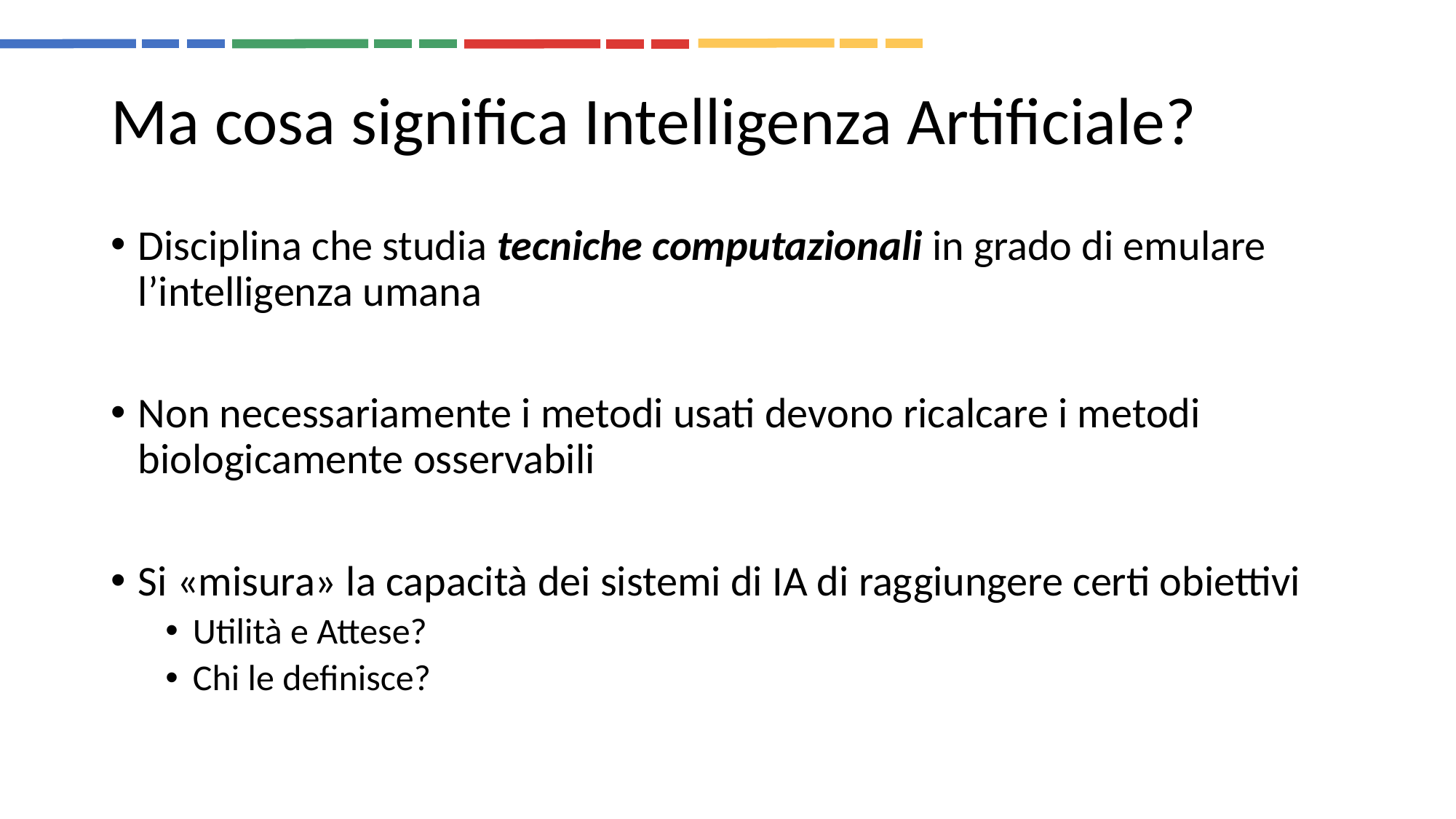

# Ma cosa significa Intelligenza Artificiale?
Disciplina che studia tecniche computazionali in grado di emulare l’intelligenza umana

Non necessariamente i metodi usati devono ricalcare i metodi biologicamente osservabili

Si «misura» la capacità dei sistemi di IA di raggiungere certi obiettivi
Utilità e Attese?
Chi le definisce?